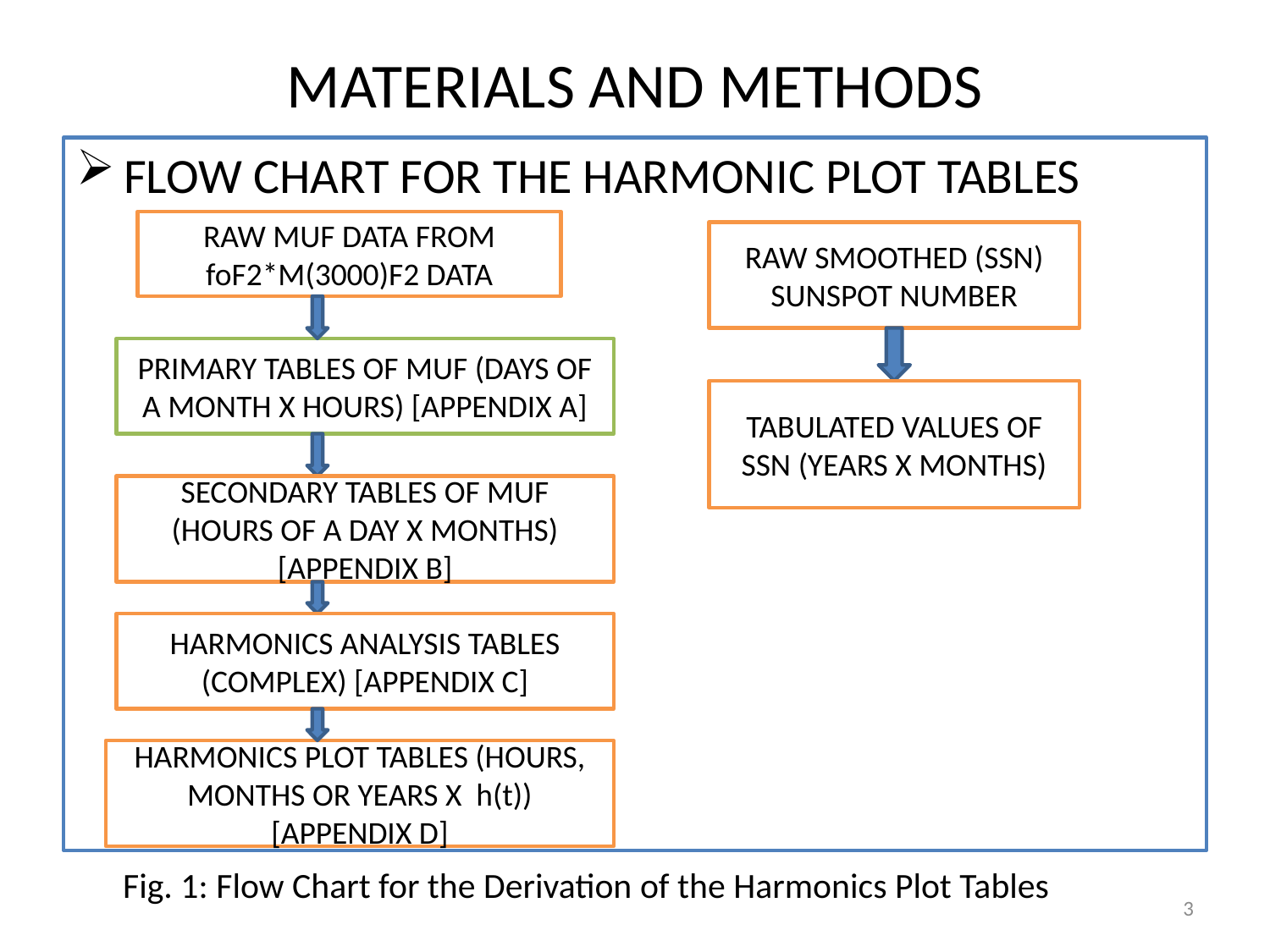

# MATERIALS AND METHODS
FLOW CHART FOR THE HARMONIC PLOT TABLES
RAW MUF DATA FROM foF2*M(3000)F2 DATA
RAW SMOOTHED (SSN) SUNSPOT NUMBER

PRIMARY TABLES OF MUF (DAYS OF A MONTH X HOURS) [APPENDIX A]
TABULATED VALUES OF SSN (YEARS X MONTHS)

SECONDARY TABLES OF MUF (HOURS OF A DAY X MONTHS) [APPENDIX B]

HARMONICS ANALYSIS TABLES (COMPLEX) [APPENDIX C]

HARMONICS PLOT TABLES (HOURS, MONTHS OR YEARS X  h(t)) [APPENDIX D]
Fig. 1: Flow Chart for the Derivation of the Harmonics Plot Tables
3